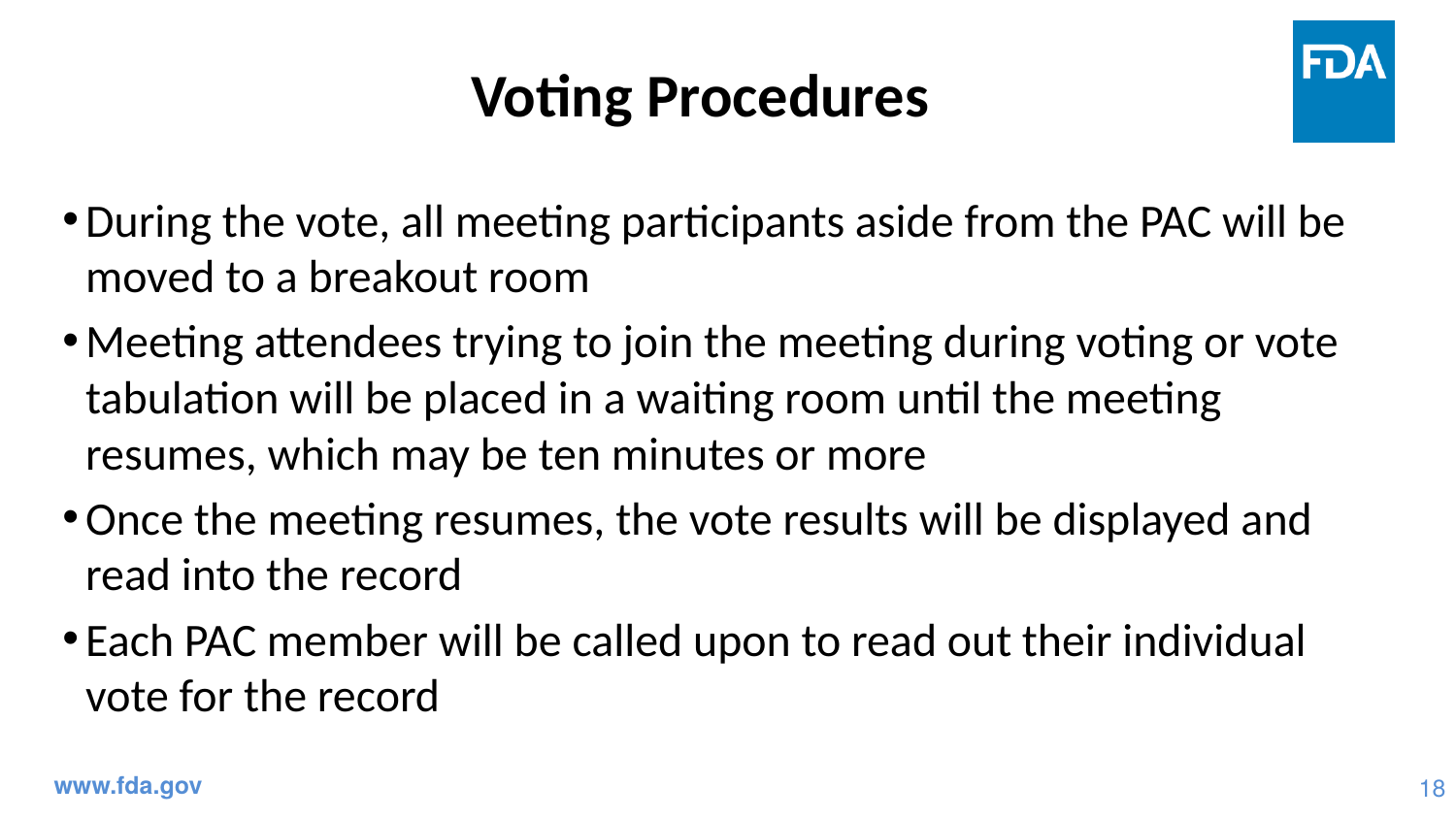

# Voting Procedures
During the vote, all meeting participants aside from the PAC will be moved to a breakout room
Meeting attendees trying to join the meeting during voting or vote tabulation will be placed in a waiting room until the meeting resumes, which may be ten minutes or more
Once the meeting resumes, the vote results will be displayed and read into the record
Each PAC member will be called upon to read out their individual vote for the record

www.fda.gov